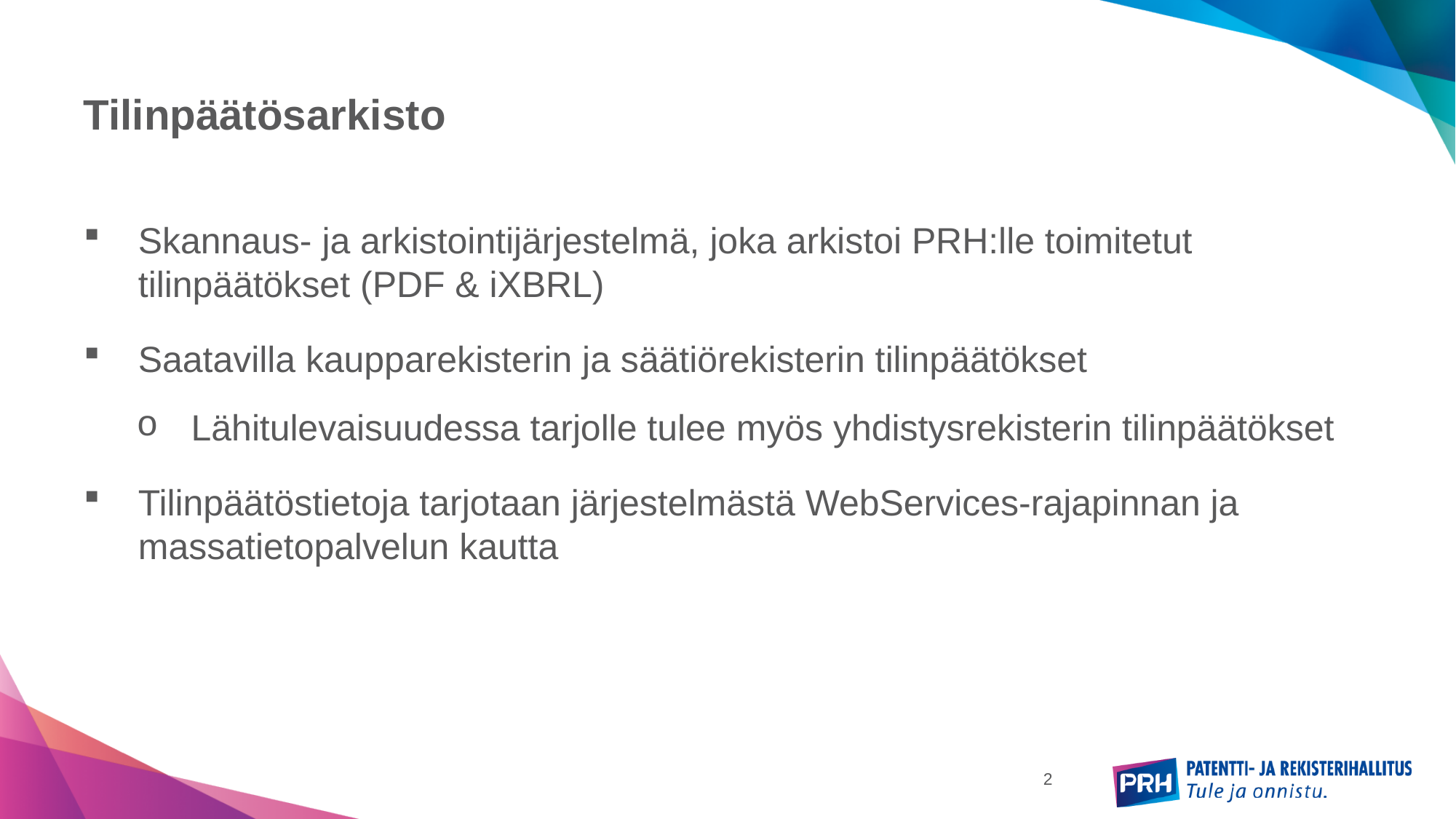

# Tilinpäätösarkisto
Skannaus- ja arkistointijärjestelmä, joka arkistoi PRH:lle toimitetut tilinpäätökset (PDF & iXBRL)
Saatavilla kaupparekisterin ja säätiörekisterin tilinpäätökset
Lähitulevaisuudessa tarjolle tulee myös yhdistysrekisterin tilinpäätökset
Tilinpäätöstietoja tarjotaan järjestelmästä WebServices-rajapinnan ja massatietopalvelun kautta
2